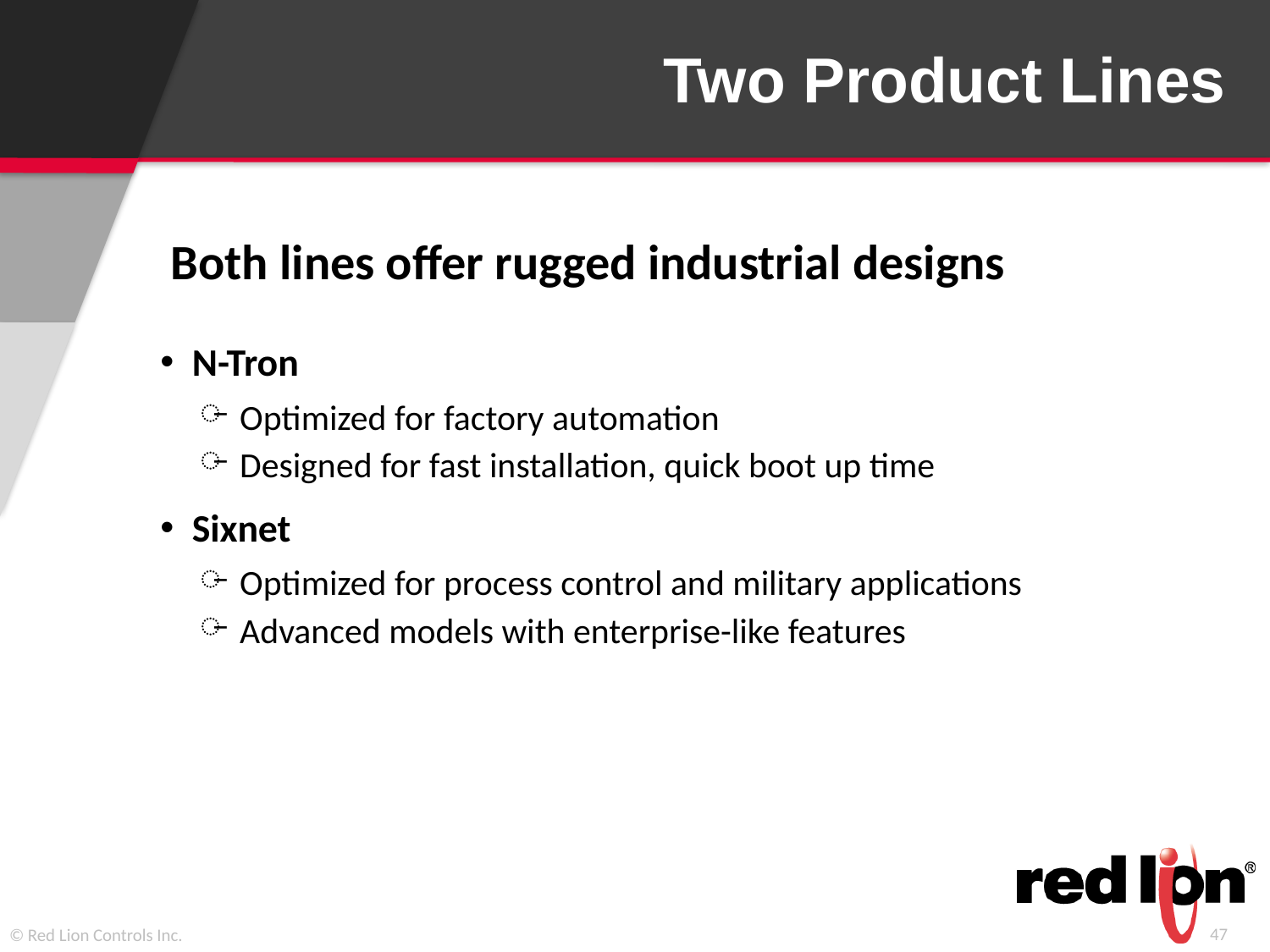

# Two Product Lines
Both lines offer rugged industrial designs
N-Tron
Optimized for factory automation
Designed for fast installation, quick boot up time
Sixnet
Optimized for process control and military applications
Advanced models with enterprise-like features